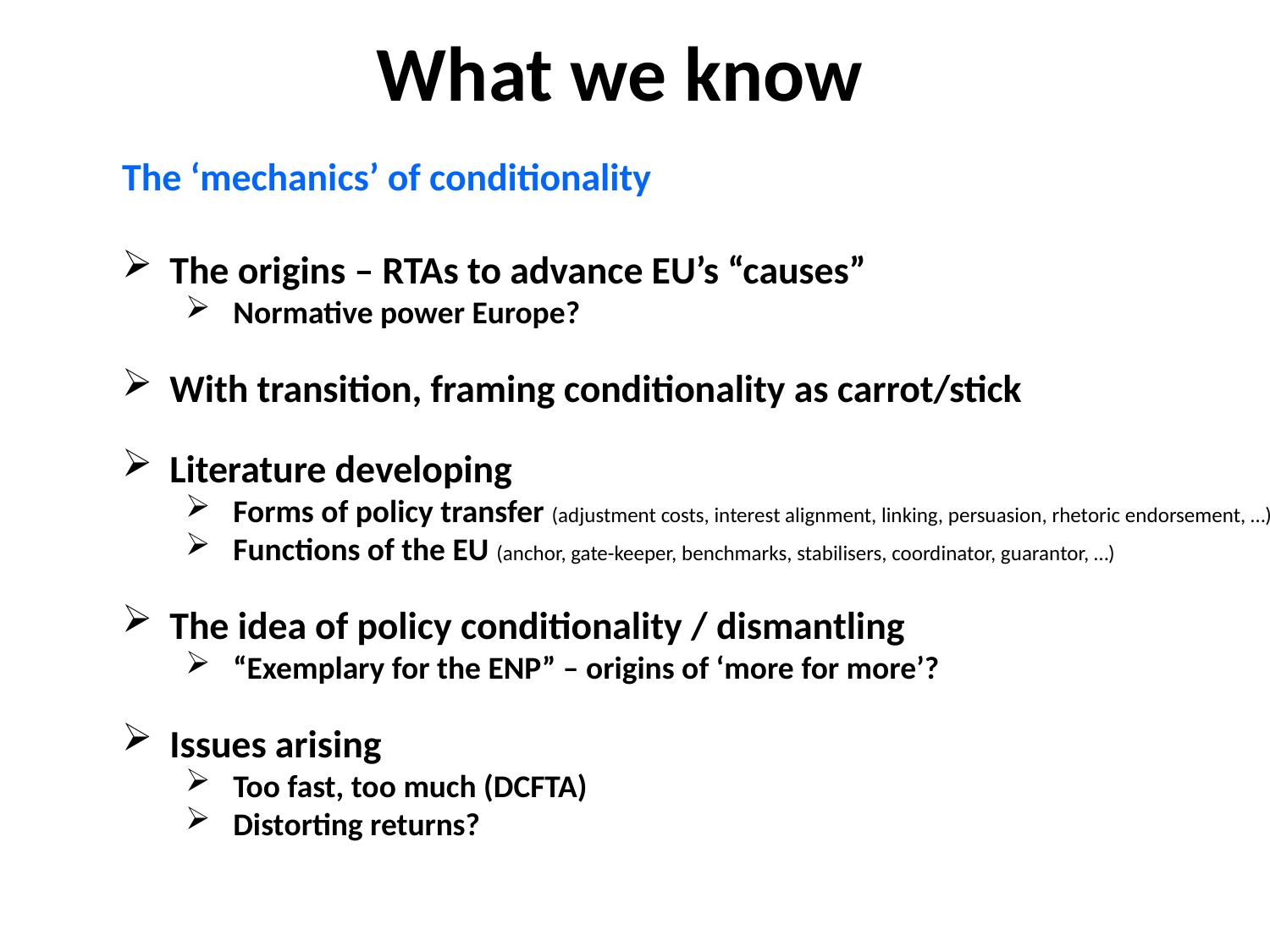

What we know
The ‘mechanics’ of conditionality

The origins – RTAs to advance EU’s “causes”
Normative power Europe?

With transition, framing conditionality as carrot/stick

Literature developing
Forms of policy transfer (adjustment costs, interest alignment, linking, persuasion, rhetoric endorsement, …)
Functions of the EU (anchor, gate-keeper, benchmarks, stabilisers, coordinator, guarantor, …)

The idea of policy conditionality / dismantling
“Exemplary for the ENP” – origins of ‘more for more’?

Issues arising
Too fast, too much (DCFTA)
Distorting returns?